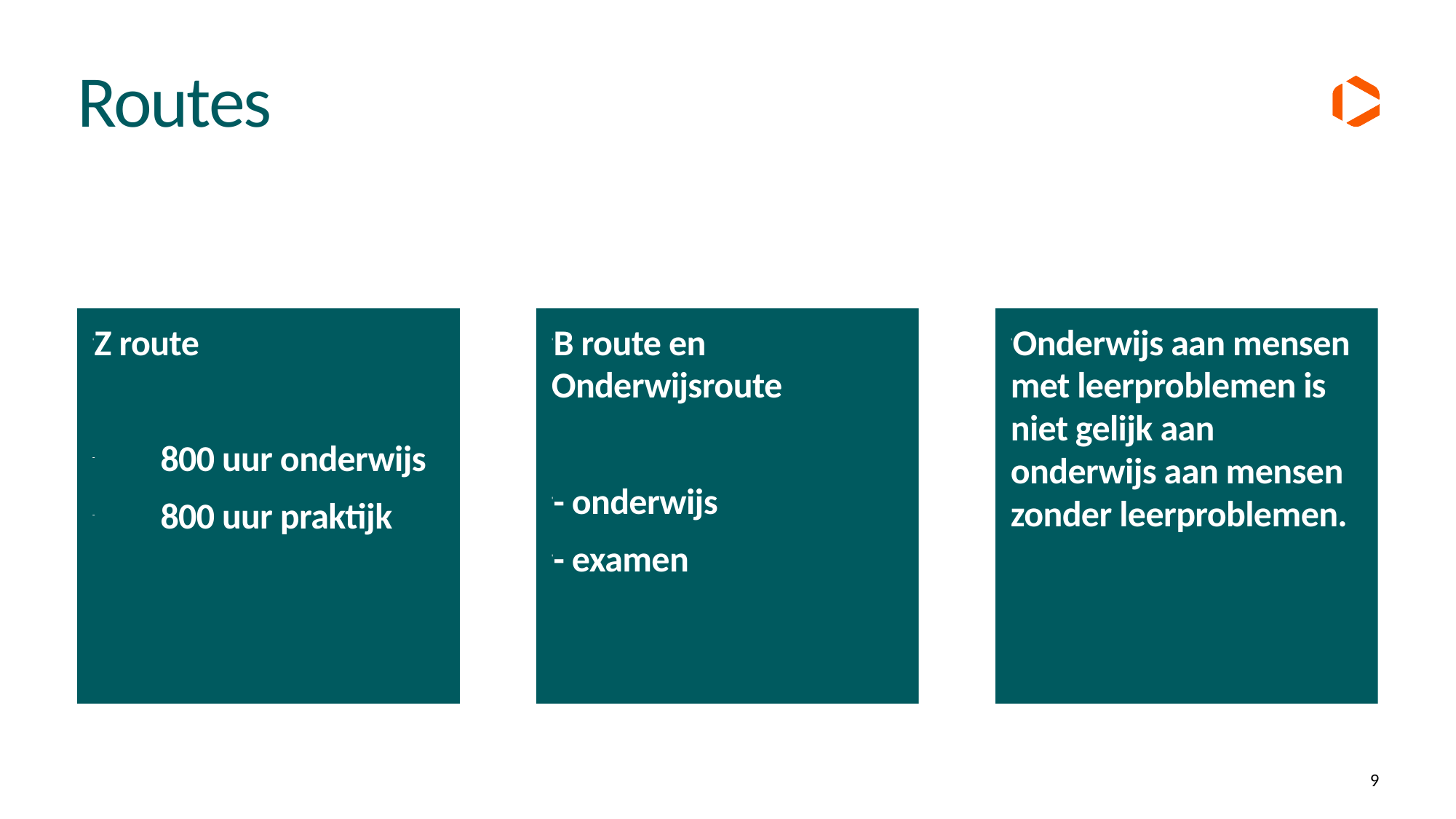

# Routes

Z route

800 uur onderwijs
800 uur praktijk
B route en Onderwijsroute

- onderwijs
- examen
Onderwijs aan mensen met leerproblemen is niet gelijk aan onderwijs aan mensen zonder leerproblemen.
9
9